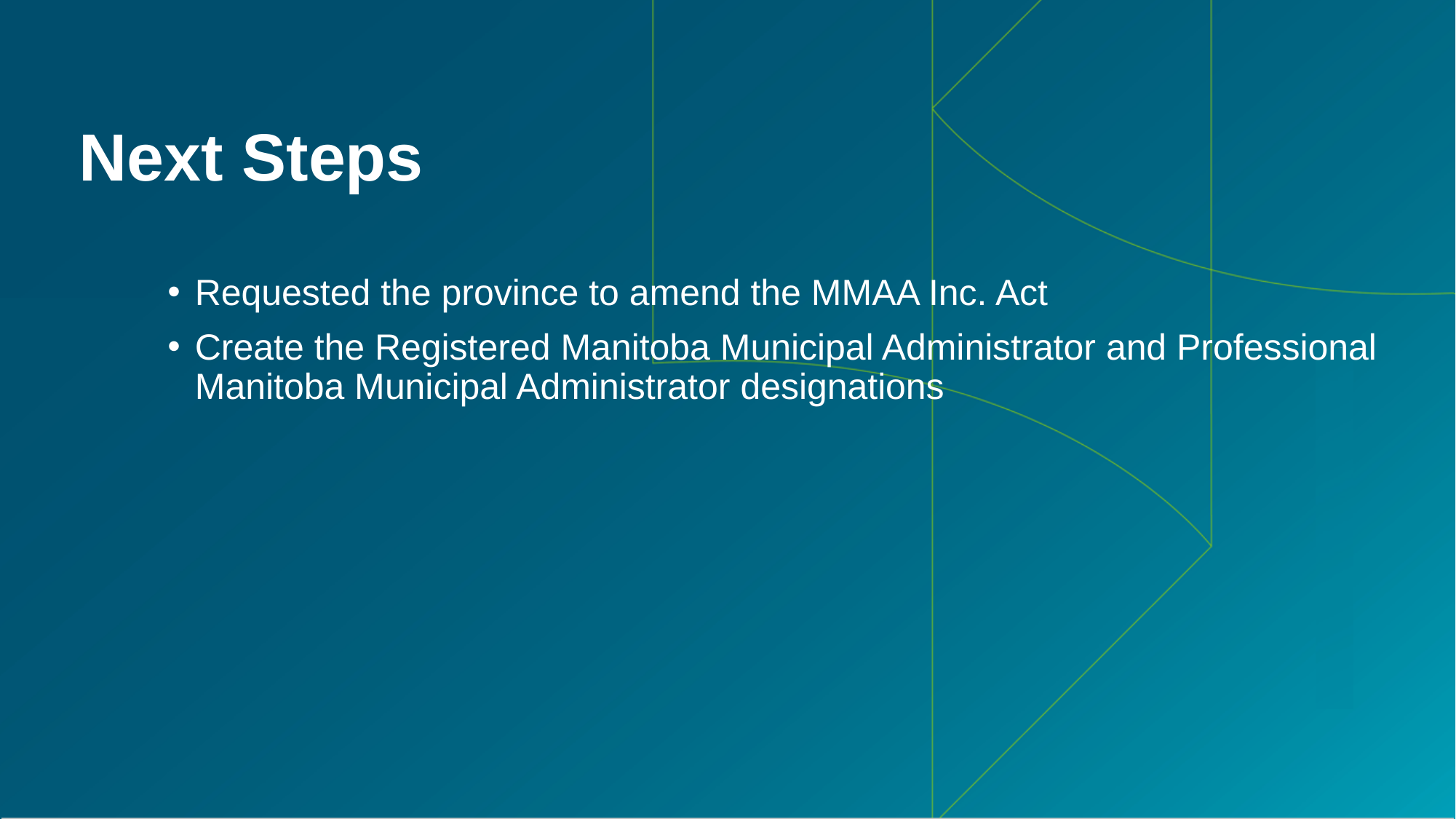

Next Steps
Requested the province to amend the MMAA Inc. Act
Create the Registered Manitoba Municipal Administrator and Professional Manitoba Municipal Administrator designations